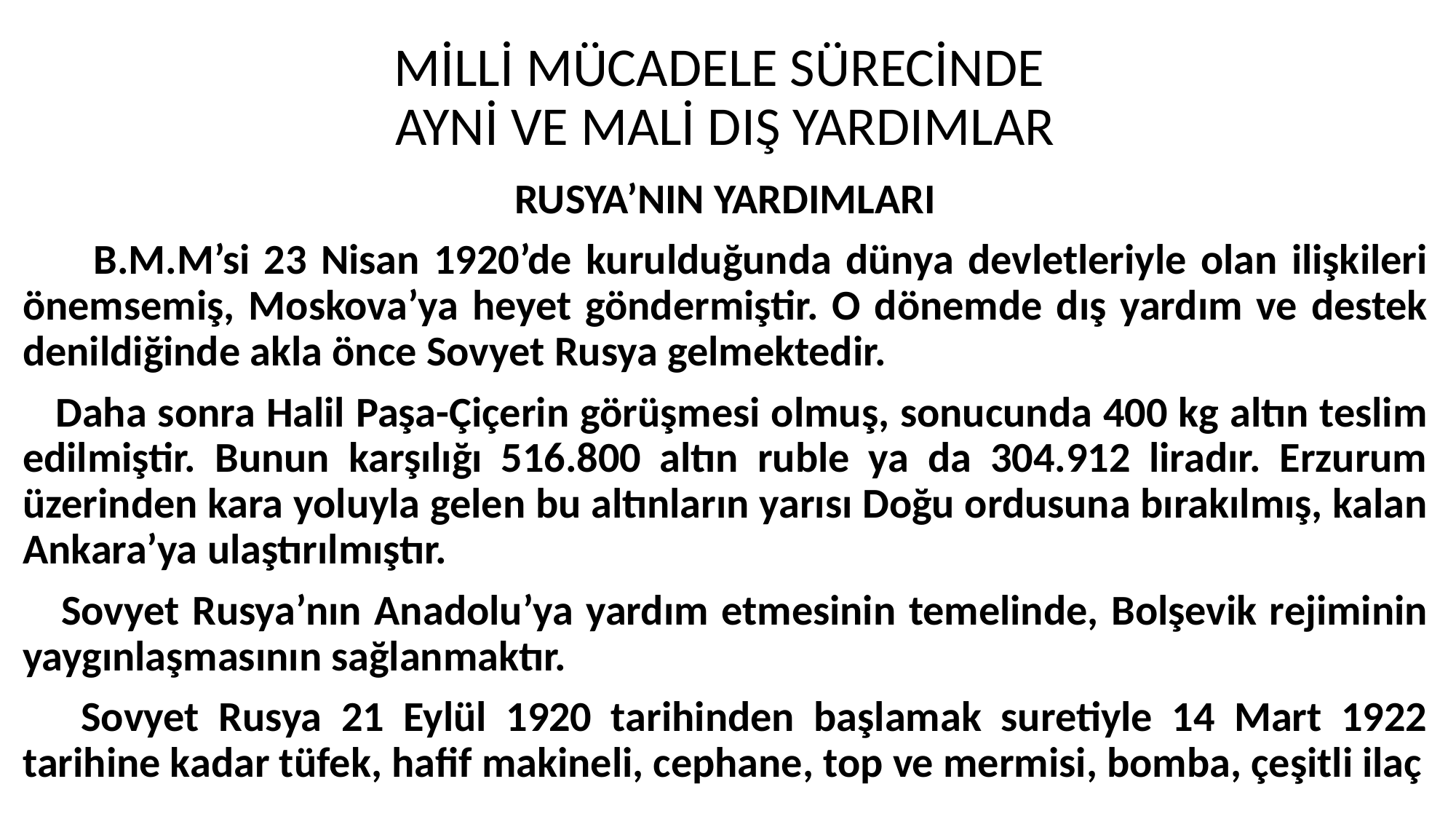

# MİLLİ MÜCADELE SÜRECİNDE AYNİ VE MALİ DIŞ YARDIMLAR
RUSYA’NIN YARDIMLARI
     B.M.M’si 23 Nisan 1920’de kurulduğunda dünya devletleriyle olan ilişkileri önemsemiş, Moskova’ya heyet göndermiştir. O dönemde dış yardım ve destek denildiğinde akla önce Sovyet Rusya gelmektedir.
   Daha sonra Halil Paşa-Çiçerin görüşmesi olmuş, sonucunda 400 kg altın teslim edilmiştir. Bunun karşılığı 516.800 altın ruble ya da 304.912 liradır. Erzurum üzerinden kara yoluyla gelen bu altınların yarısı Doğu ordusuna bırakılmış, kalan Ankara’ya ulaştırılmıştır.
   Sovyet Rusya’nın Anadolu’ya yardım etmesinin temelinde, Bolşevik rejiminin yaygınlaşmasının sağlanmaktır.
   Sovyet Rusya 21 Eylül 1920 tarihinden başlamak suretiyle 14 Mart 1922 tarihine kadar tüfek, hafif makineli, cephane, top ve mermisi, bomba, çeşitli ilaç